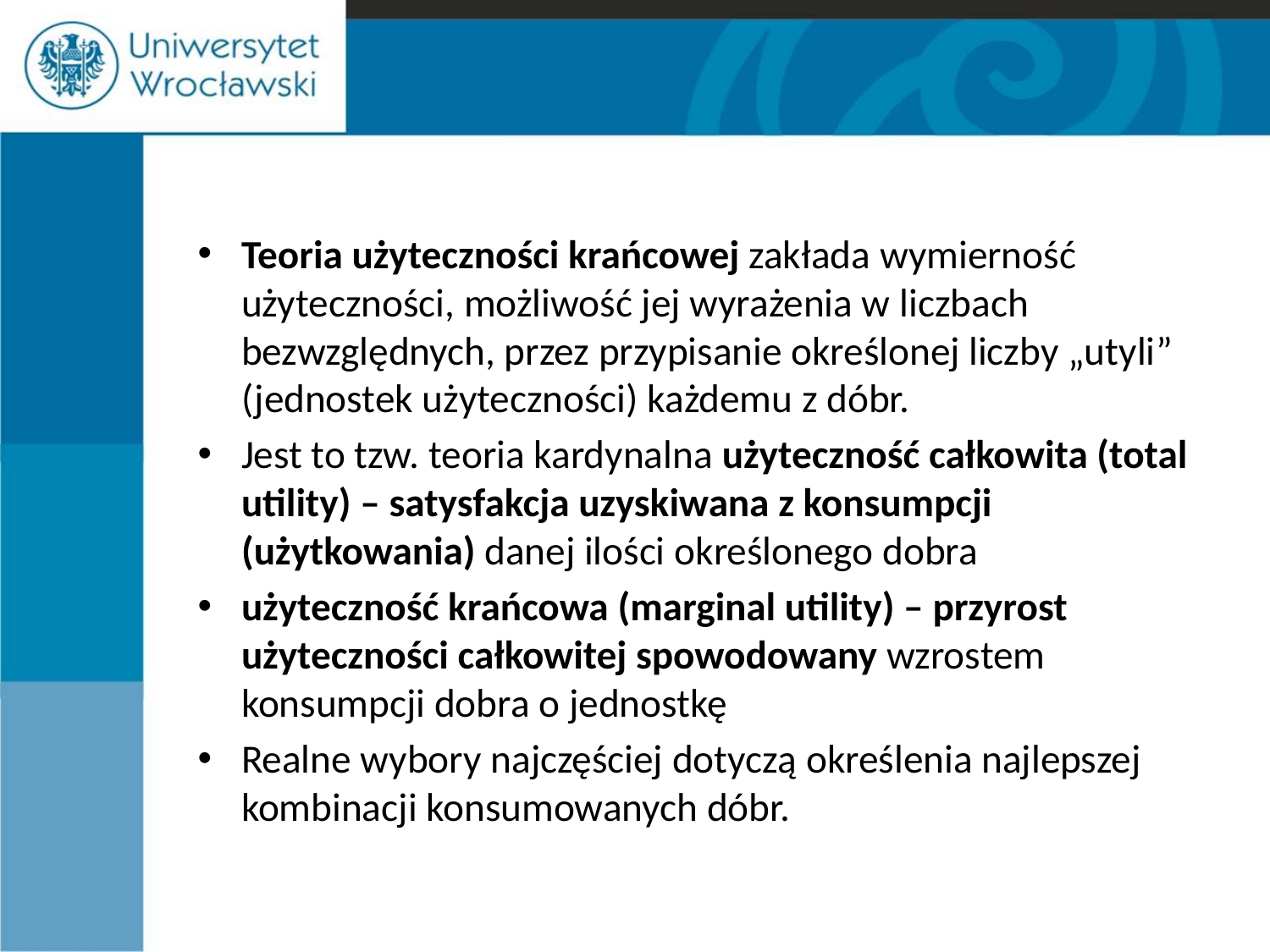

#
Teoria użyteczności krańcowej zakłada wymierność użyteczności, możliwość jej wyrażenia w liczbach bezwzględnych, przez przypisanie określonej liczby „utyli” (jednostek użyteczności) każdemu z dóbr.
Jest to tzw. teoria kardynalna użyteczność całkowita (total utility) – satysfakcja uzyskiwana z konsumpcji (użytkowania) danej ilości określonego dobra
użyteczność krańcowa (marginal utility) – przyrost użyteczności całkowitej spowodowany wzrostem konsumpcji dobra o jednostkę
Realne wybory najczęściej dotyczą określenia najlepszej kombinacji konsumowanych dóbr.